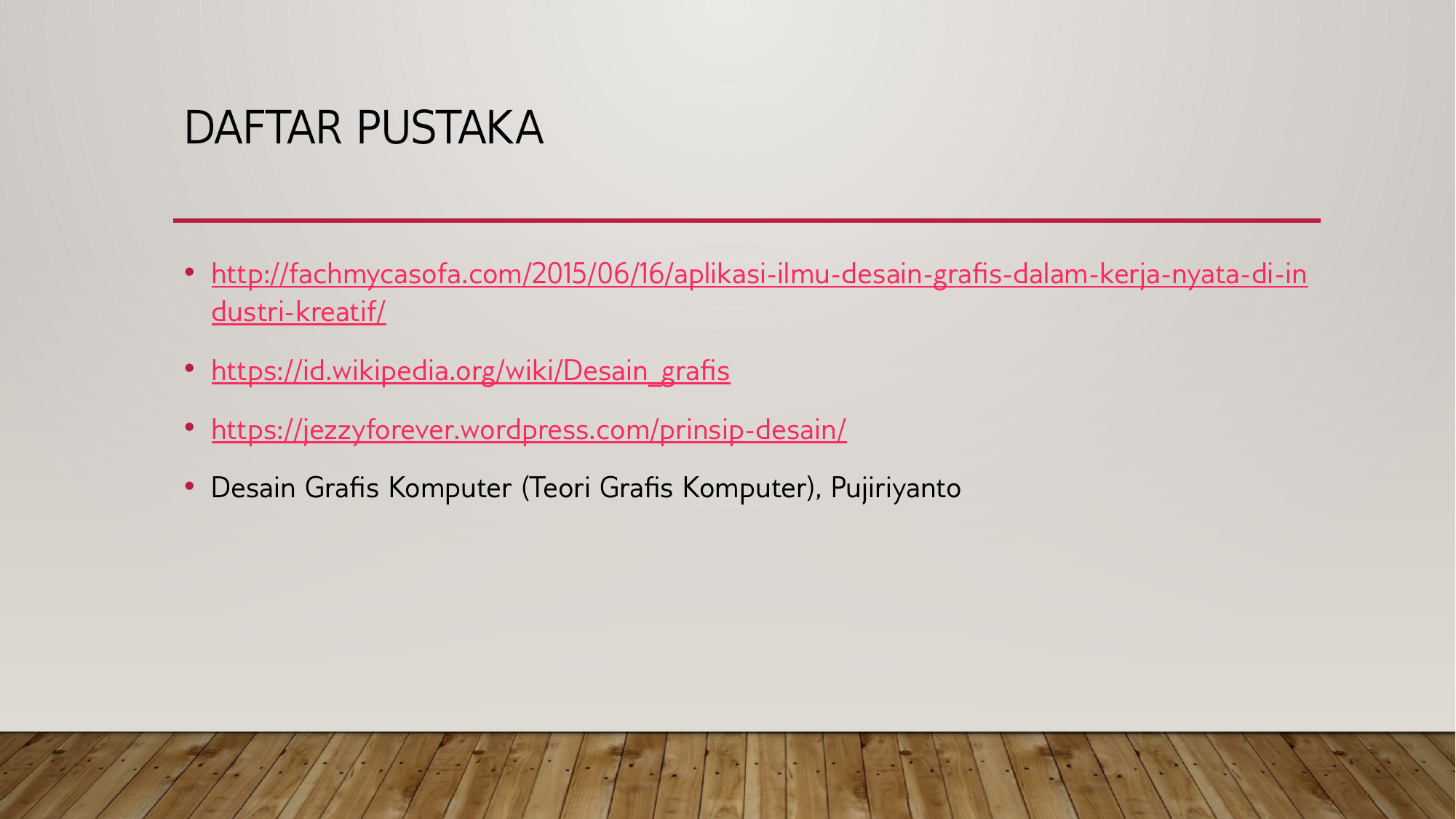

# Daftar pustaka
http://fachmycasofa.com/2015/06/16/aplikasi-ilmu-desain-grafis-dalam-kerja-nyata-di-industri-kreatif/
https://id.wikipedia.org/wiki/Desain_grafis
https://jezzyforever.wordpress.com/prinsip-desain/
Desain Grafis Komputer (Teori Grafis Komputer), Pujiriyanto